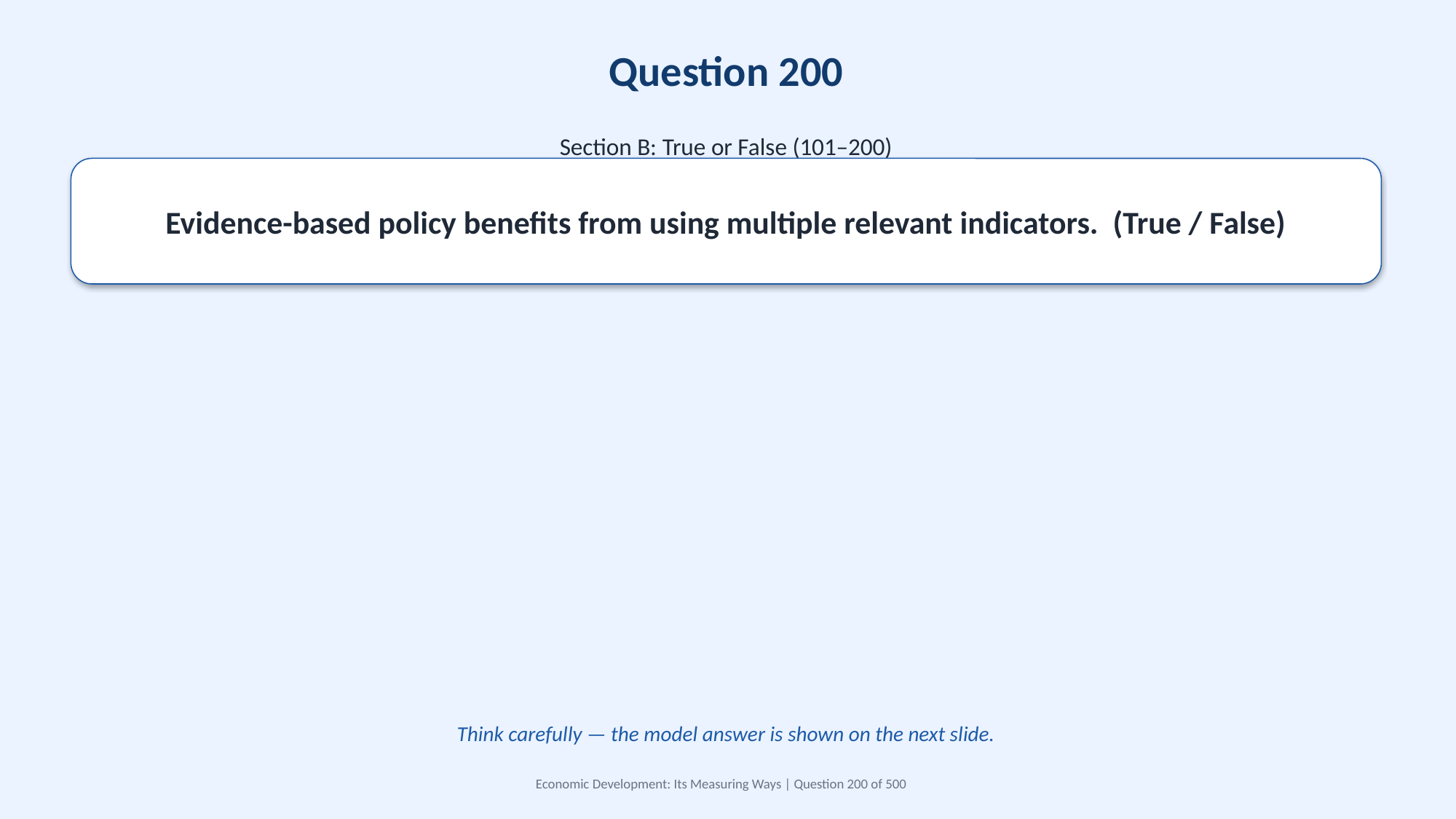

Question 200
Section B: True or False (101–200)
Evidence-based policy benefits from using multiple relevant indicators.  (True / False)
Think carefully — the model answer is shown on the next slide.
Economic Development: Its Measuring Ways | Question 200 of 500